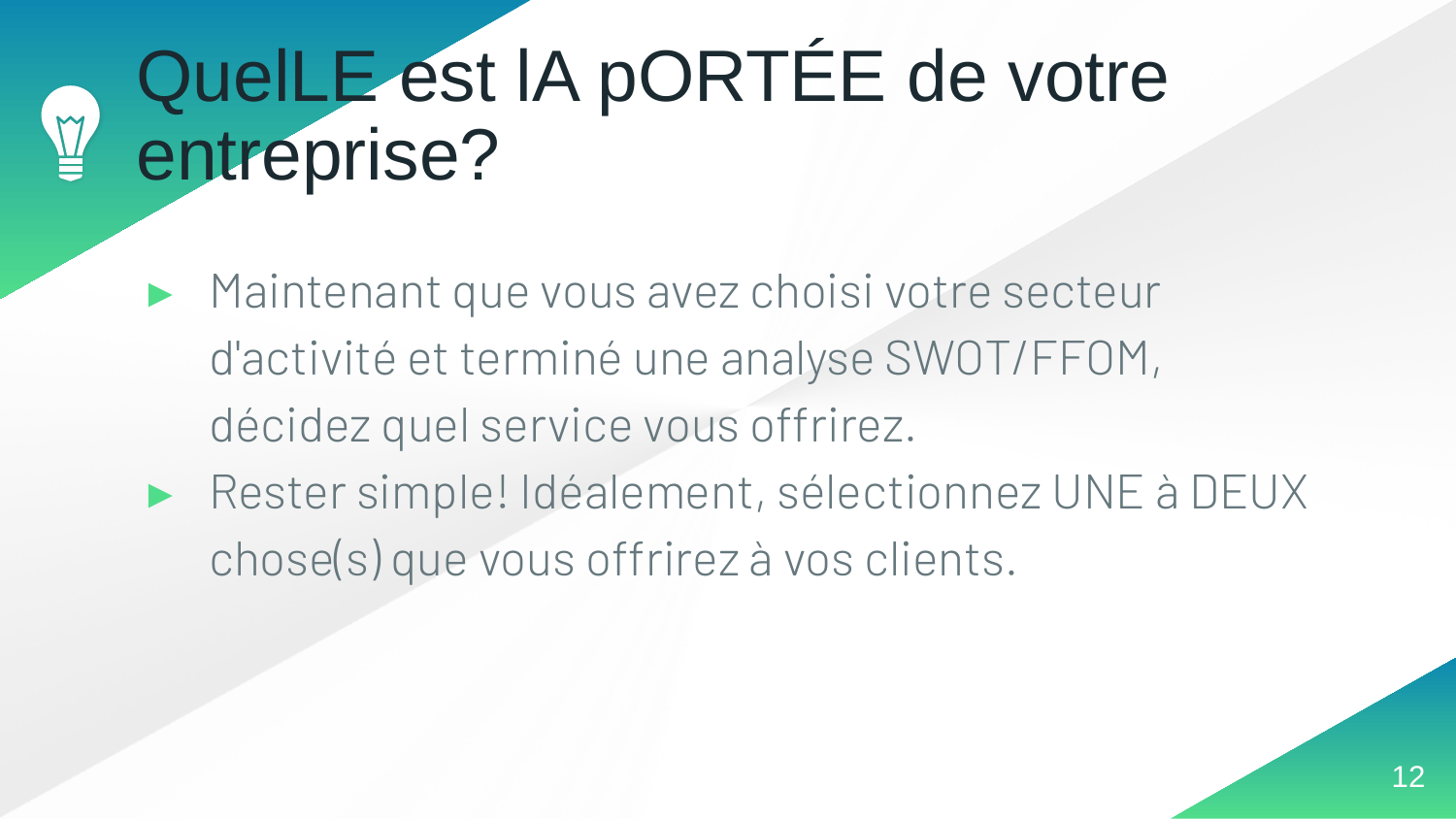

# QuelLE est lA pORTÉE de votre entreprise?
Maintenant que vous avez choisi votre secteur d'activité et terminé une analyse SWOT/FFOM, décidez quel service vous offrirez.
Rester simple! Idéalement, sélectionnez UNE à DEUX chose(s) que vous offrirez à vos clients.

12